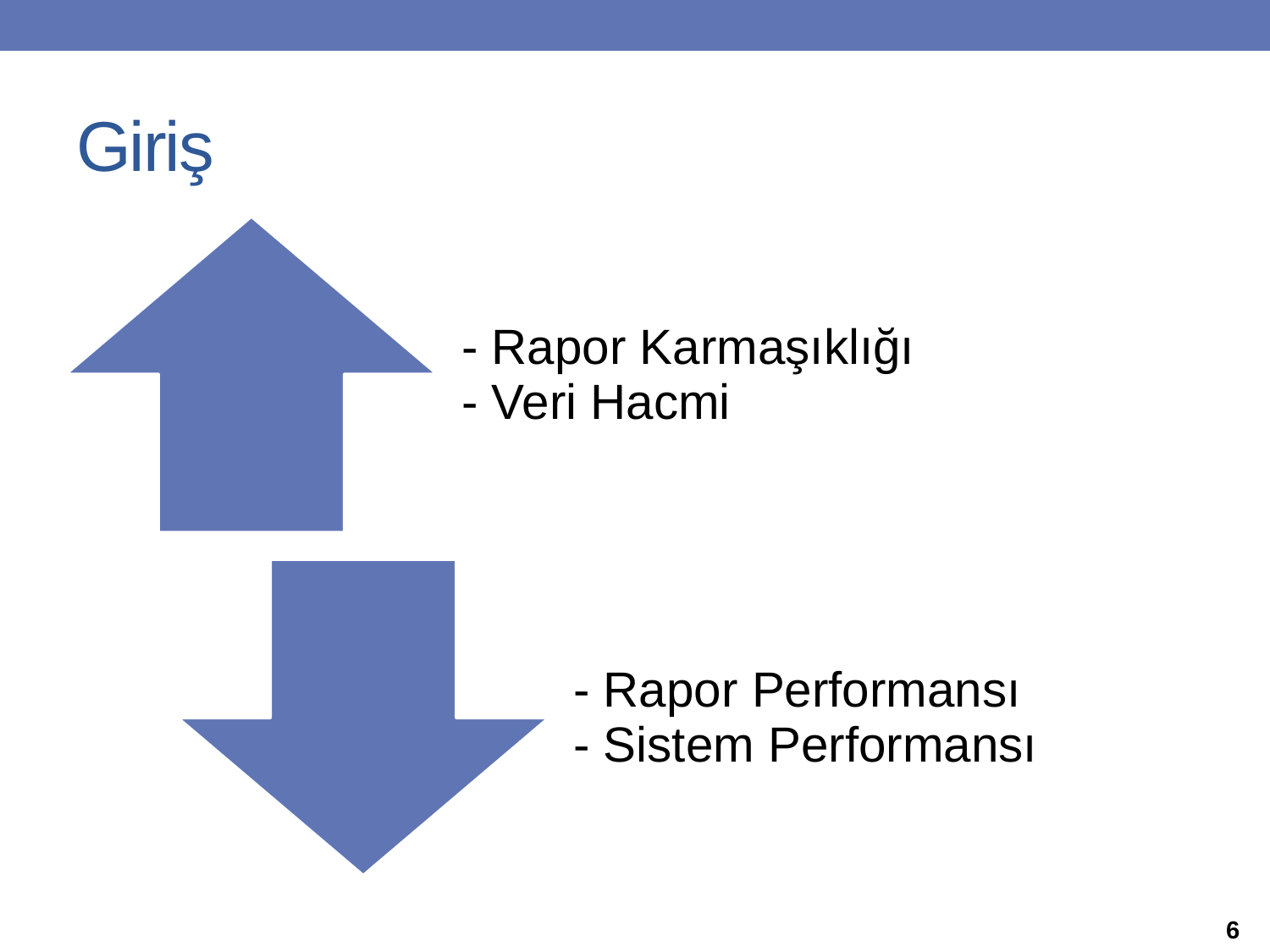

# Giriş
- Rapor Karmaşıklığı
- Veri Hacmi
- Rapor Performansı
- Sistem Performansı
6